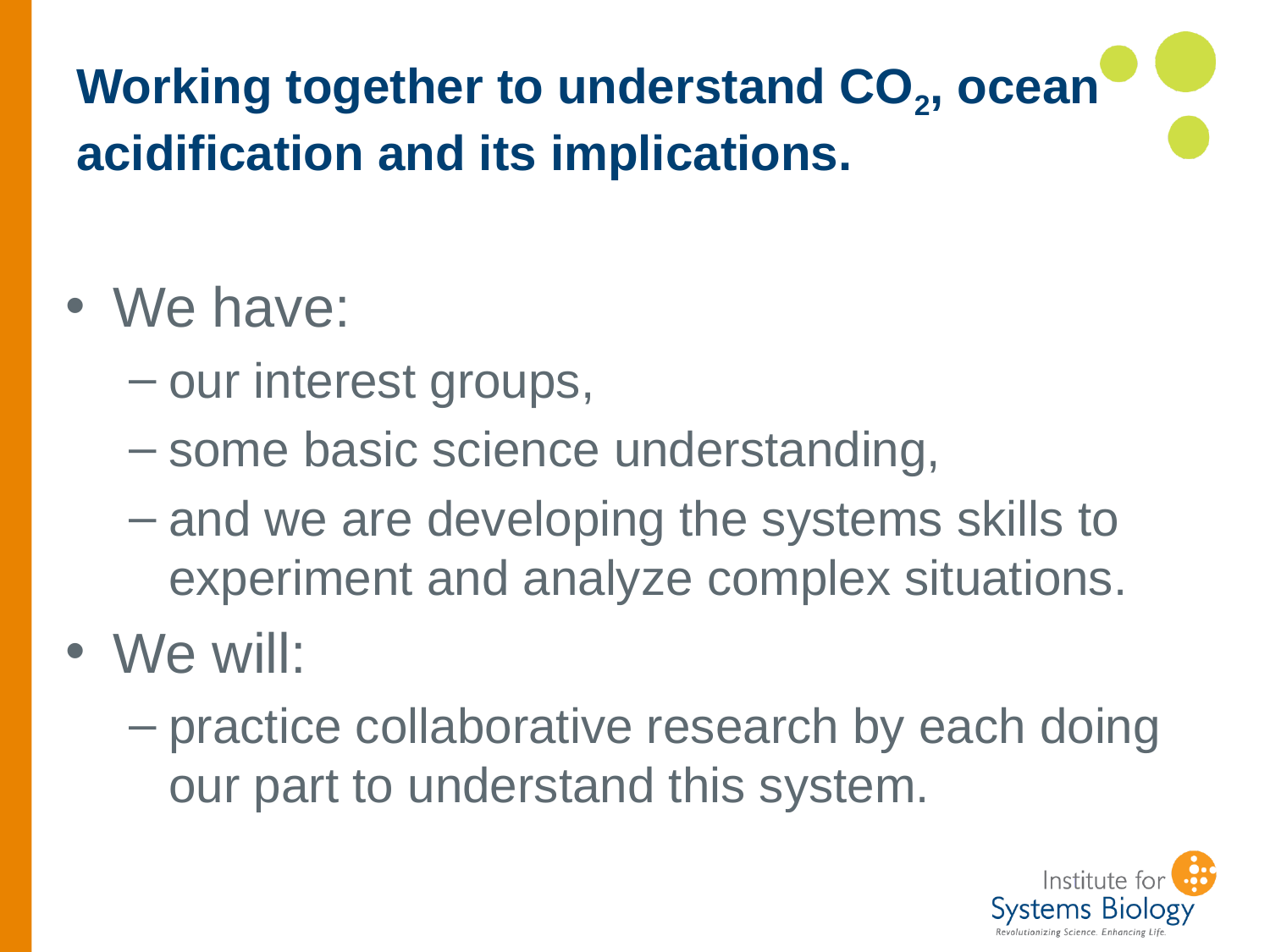

# Working together to understand CO2, ocean acidification and its implications.
We have:
our interest groups,
some basic science understanding,
and we are developing the systems skills to experiment and analyze complex situations.
We will:
practice collaborative research by each doing our part to understand this system.